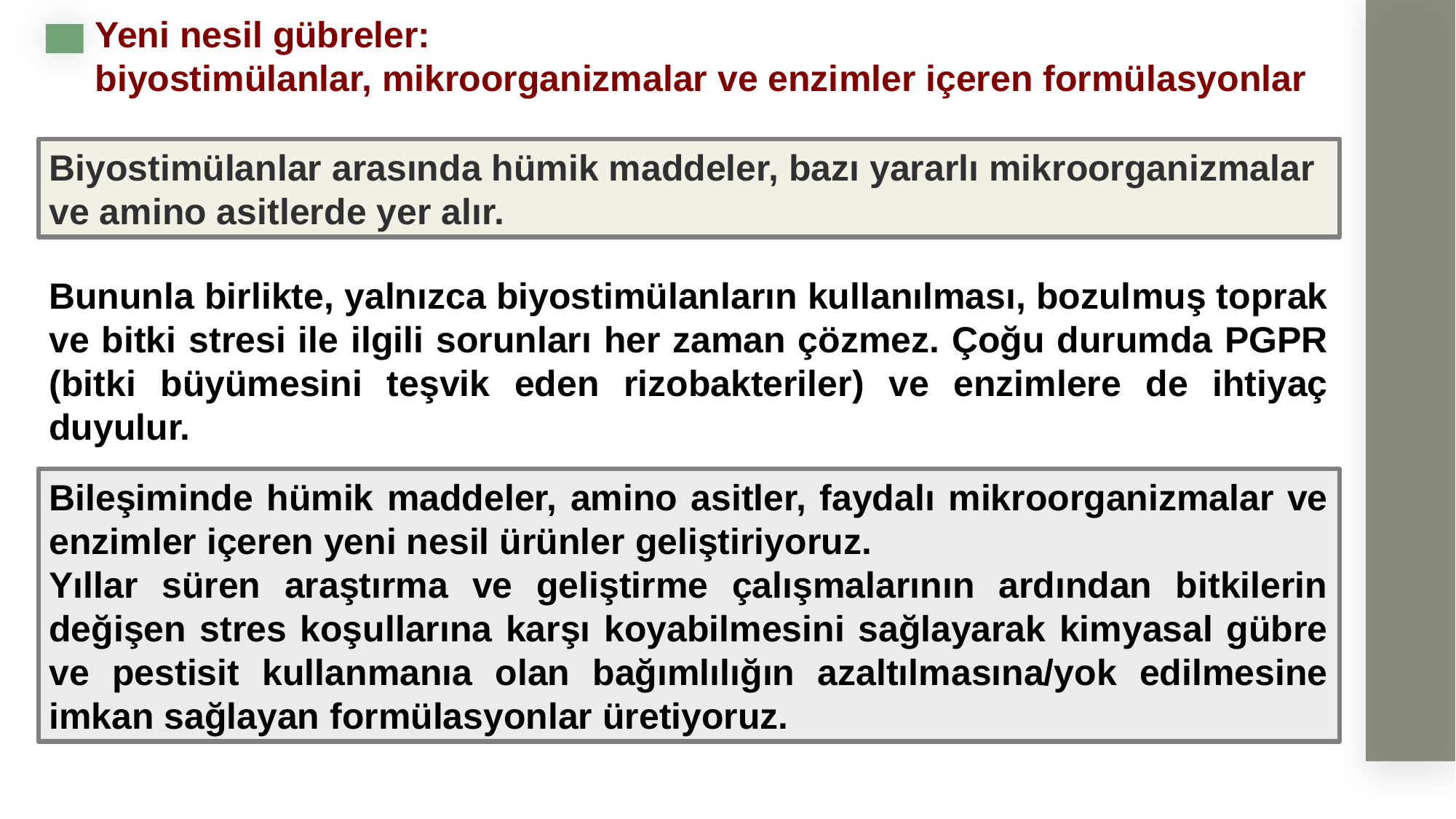

Yeni nesil gübreler:
biyostimülanlar, mikroorganizmalar ve enzimler içeren formülasyonlar

Biyostimülanlar arasında hümik maddeler, bazı yararlı mikroorganizmalar ve amino asitlerde yer alır.
Bununla birlikte, yalnızca biyostimülanların kullanılması, bozulmuş toprak ve bitki stresi ile ilgili sorunları her zaman çözmez. Çoğu durumda PGPR (bitki büyümesini teşvik eden rizobakteriler) ve enzimlere de ihtiyaç duyulur.
Bileşiminde hümik maddeler, amino asitler, faydalı mikroorganizmalar ve enzimler içeren yeni nesil ürünler geliştiriyoruz.
Yıllar süren araştırma ve geliştirme çalışmalarının ardından bitkilerin değişen stres koşullarına karşı koyabilmesini sağlayarak kimyasal gübre ve pestisit kullanmanıa olan bağımlılığın azaltılmasına/yok edilmesine imkan sağlayan formülasyonlar üretiyoruz.